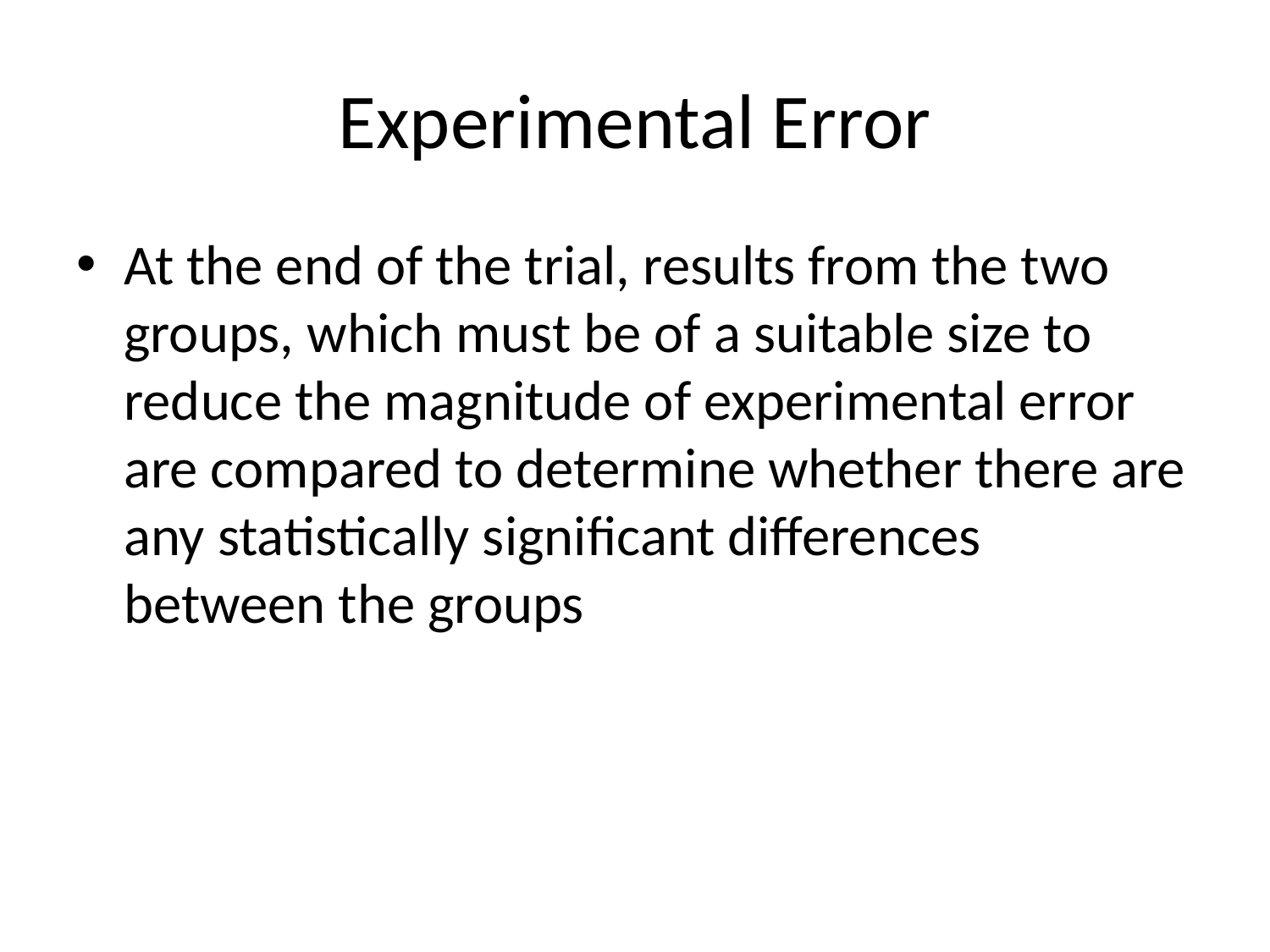

# Experimental Error
At the end of the trial, results from the two groups, which must be of a suitable size to reduce the magnitude of experimental error are compared to determine whether there are any statistically significant differences between the groups